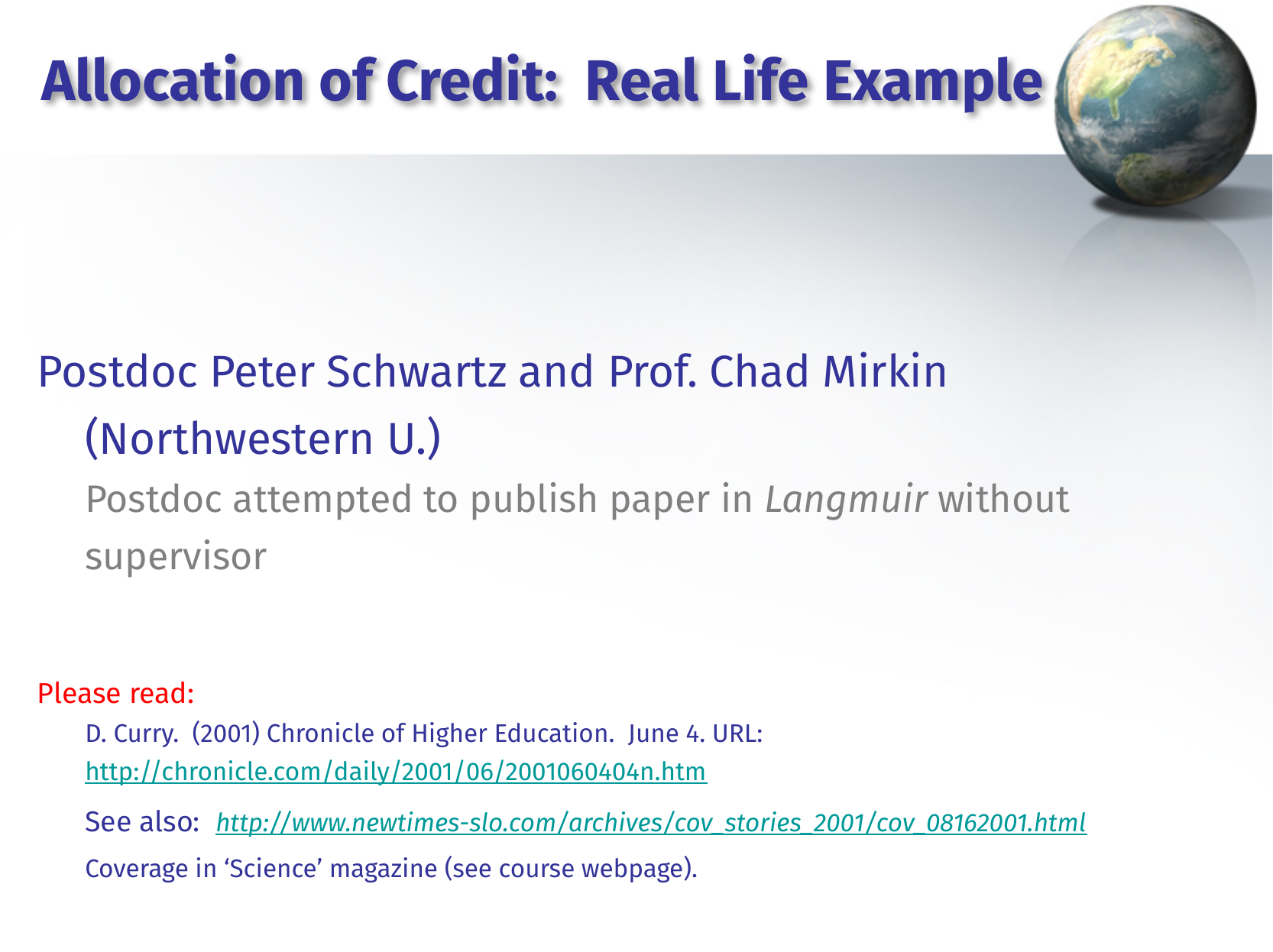

# Allocation of Credit:  Real Life Example
Postdoc Peter Schwartz and Prof. Chad Mirkin (Northwestern U.)
Postdoc attempted to publish paper in Langmuir without supervisor

Please read:
D. Curry.  (2001) Chronicle of Higher Education.  June 4. URL: http://chronicle.com/daily/2001/06/2001060404n.htm
	See also:  http://www.newtimes-slo.com/archives/cov_stories_2001/cov_08162001.html
	Coverage in ‘Science’ magazine (see course webpage).